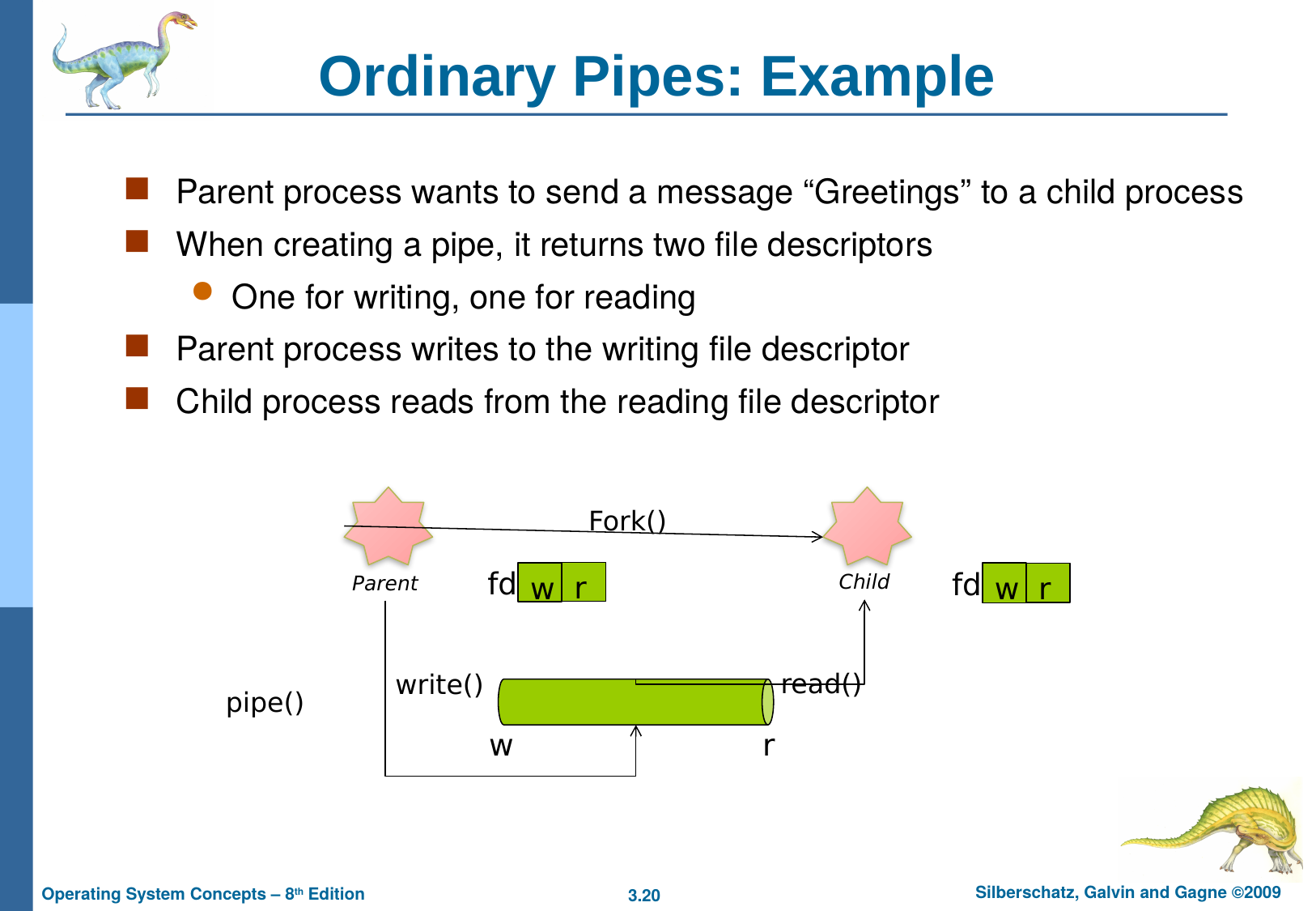

# Ordinary Pipes: Example
Parent process wants to send a message “Greetings” to a child process
When creating a pipe, it returns two file descriptors
One for writing, one for reading
Parent process writes to the writing file descriptor
Child process reads from the reading file descriptor

Fork()
fd
r
w
fd
w
r
Child

Parent
read()
write()
pipe()
r
w